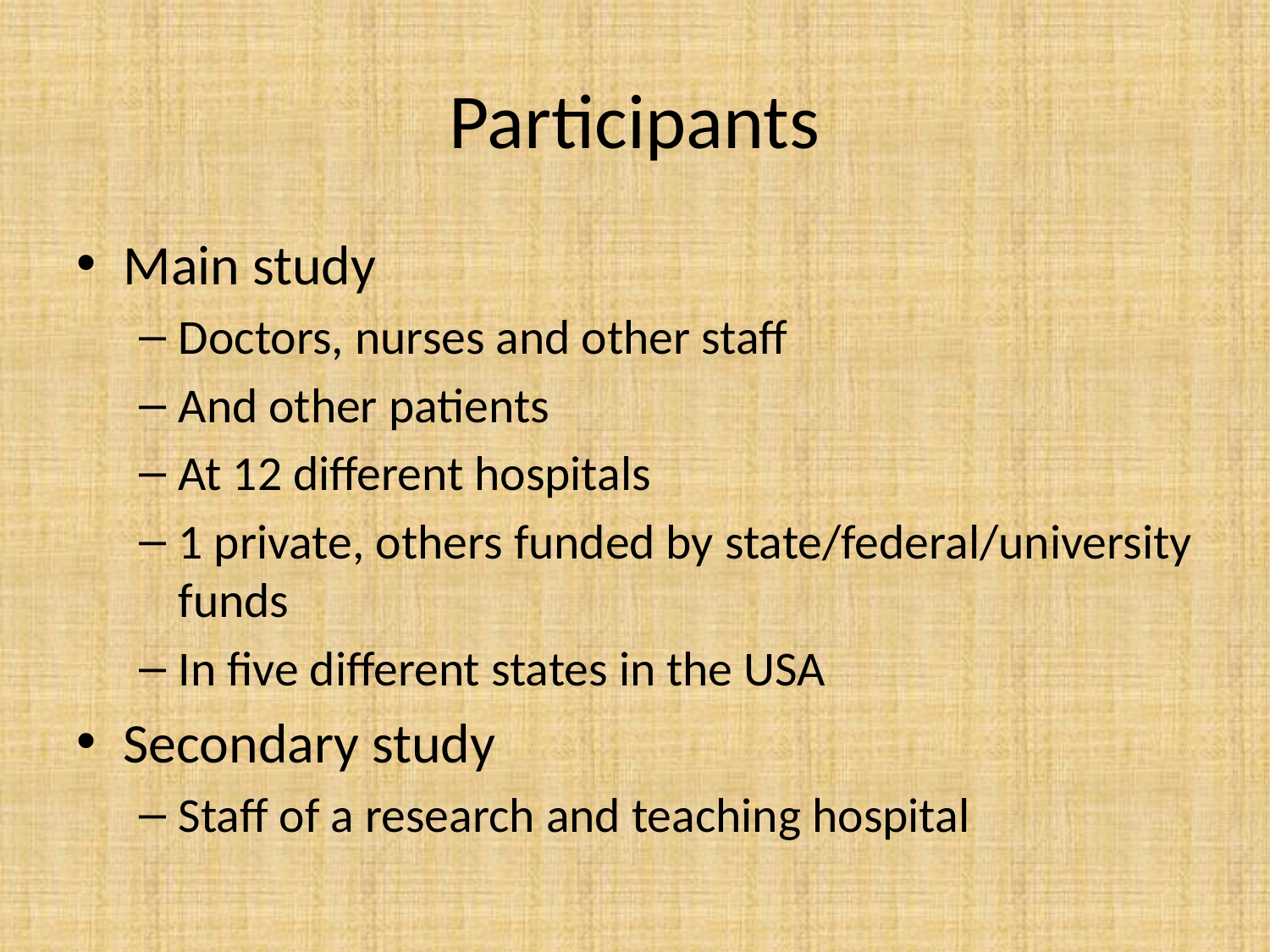

# Participants
Main study
Doctors, nurses and other staff
And other patients
At 12 different hospitals
1 private, others funded by state/federal/university funds
In five different states in the USA
Secondary study
Staff of a research and teaching hospital